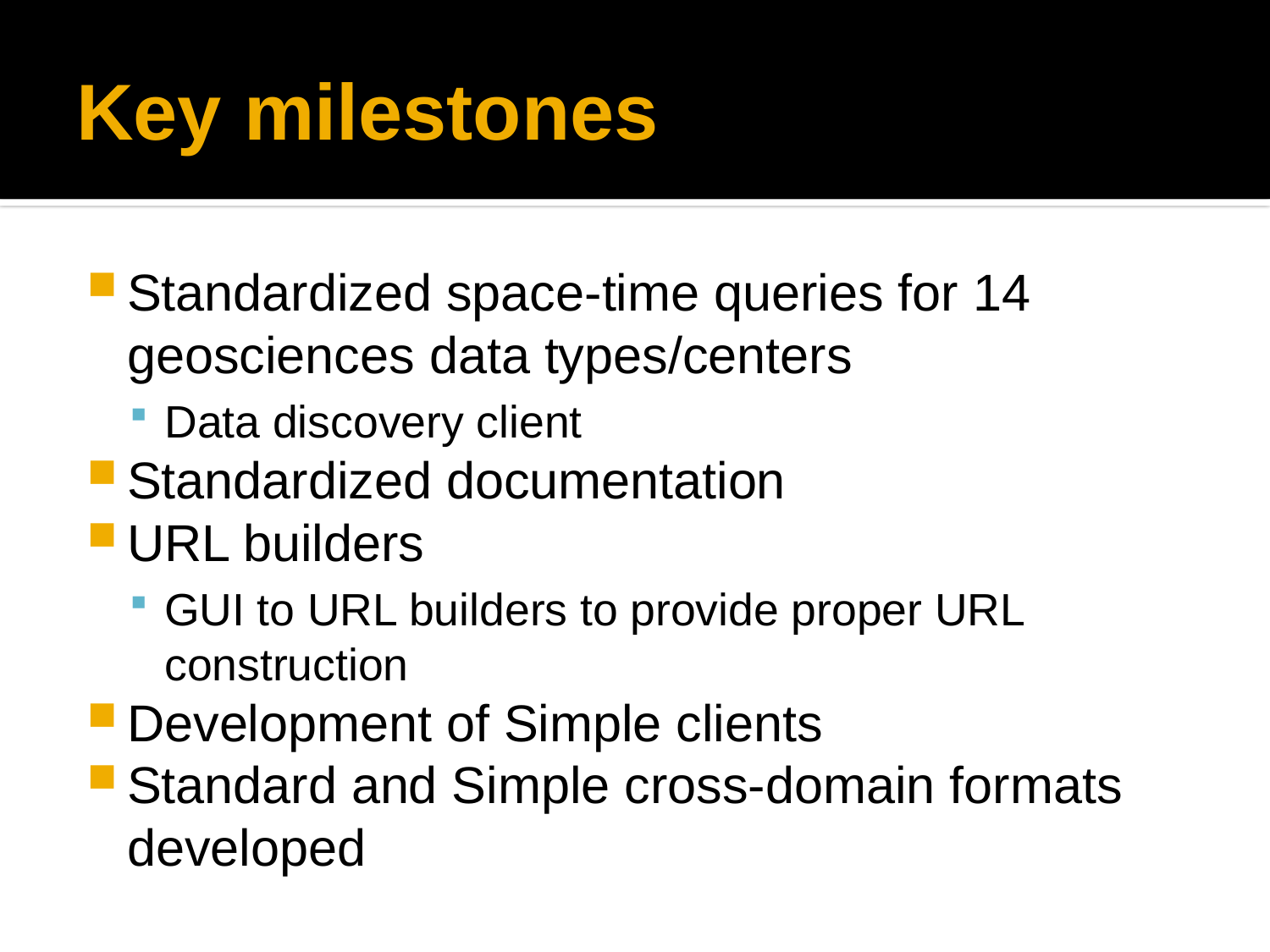

# Key milestones
Standardized space-time queries for 14 geosciences data types/centers
Data discovery client
Standardized documentation
URL builders
GUI to URL builders to provide proper URL construction
Development of Simple clients
Standard and Simple cross-domain formats developed